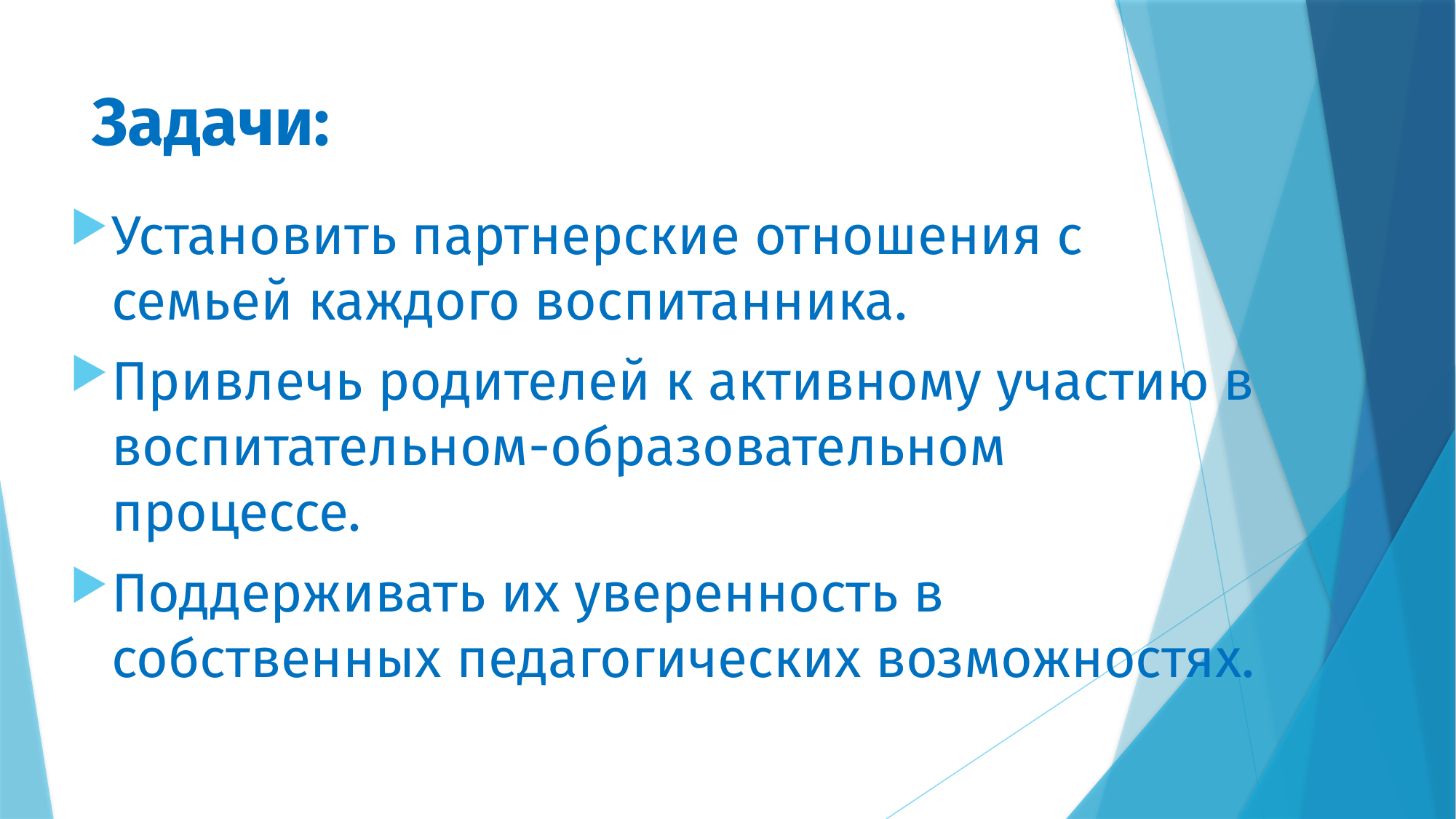

# Задачи:
Установить партнерские отношения с семьей каждого воспитанника.
Привлечь родителей к активному участию в воспитательном-образовательном процессе.
Поддерживать их уверенность в собственных педагогических возможностях.